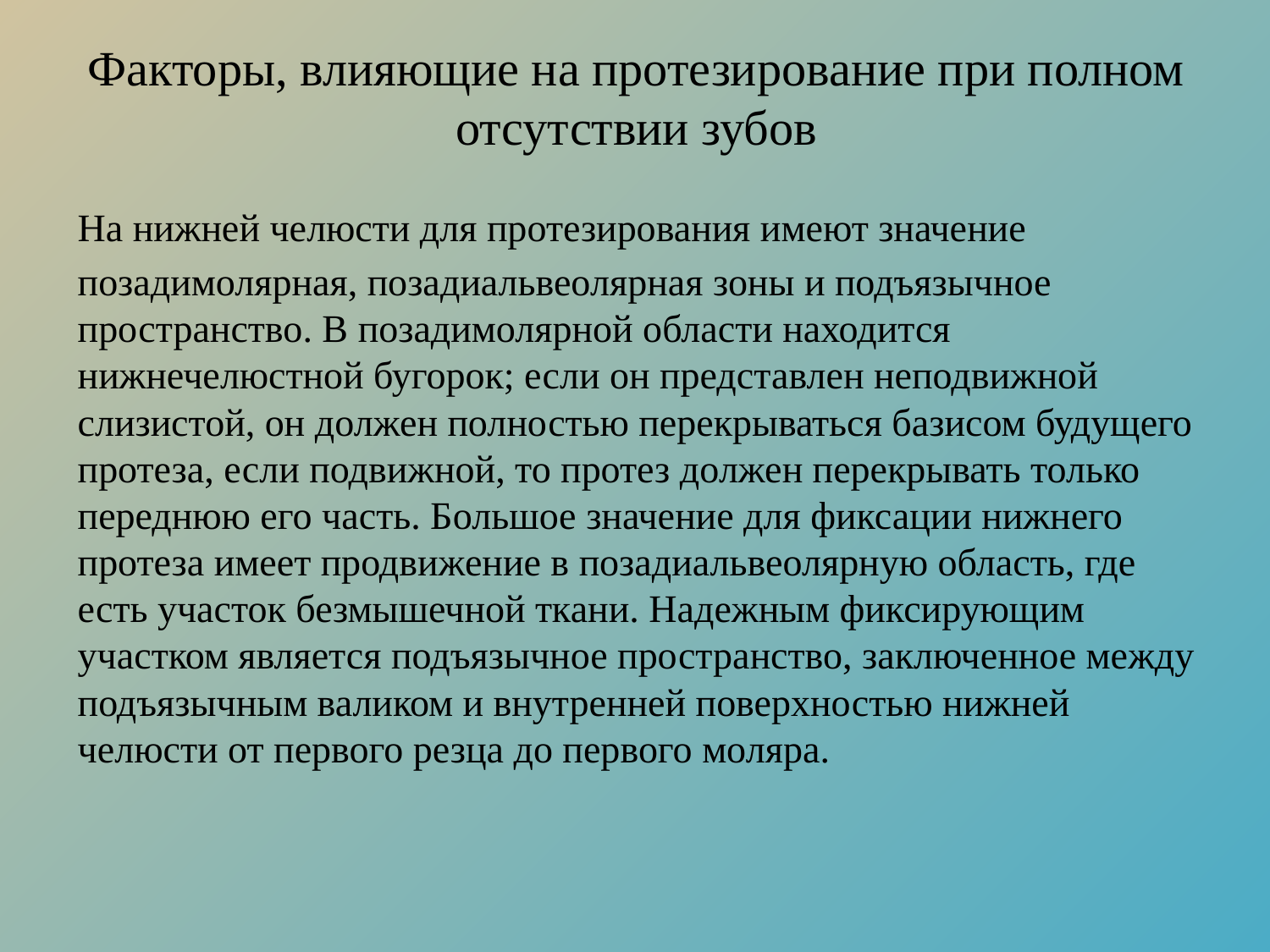

# Факторы, влияющие на протезирование при полном отсутствии зубов
На нижней челюсти для протезирования имеют значение
позадимолярная, позадиальвеолярная зоны и подъязычное пространство. В позадимолярной области находится нижнечелюстной бугорок; если он представлен неподвижной слизистой, он должен полностью перекрываться базисом будущего протеза, если подвижной, то протез должен перекрывать только переднюю его часть. Большое значение для фиксации нижнего протеза имеет продвижение в позадиальвеолярную область, где есть участок безмышечной ткани. Надежным фиксирующим участком является подъязычное пространство, заключенное между подъязычным валиком и внутренней поверхностью нижней челюсти от первого резца до первого моляра.